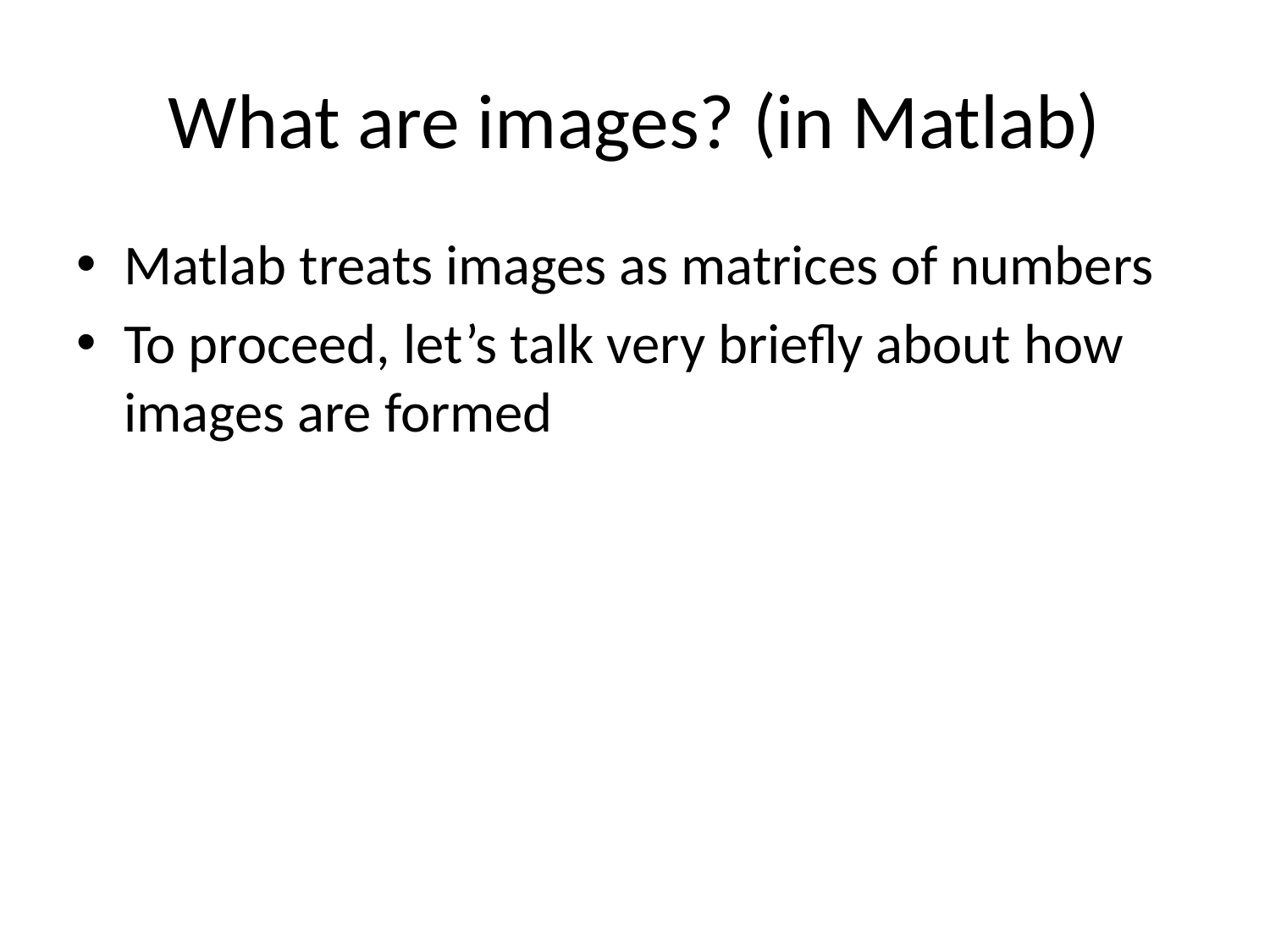

# What are images? (in Matlab)
Matlab treats images as matrices of numbers
To proceed, let’s talk very briefly about how images are formed